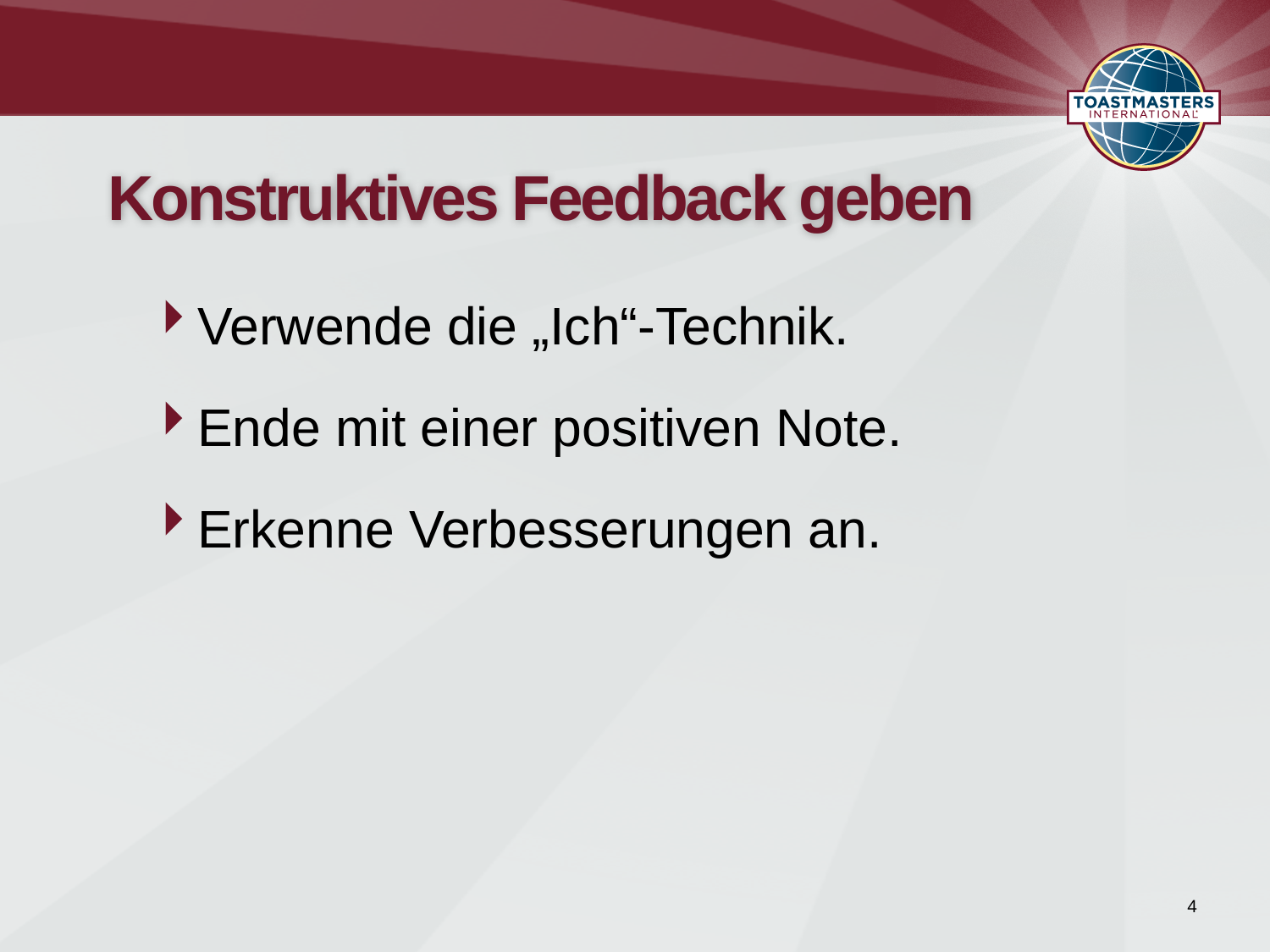

# Konstruktives Feedback geben
Verwende die „Ich“-Technik.
Ende mit einer positiven Note.
Erkenne Verbesserungen an.

4